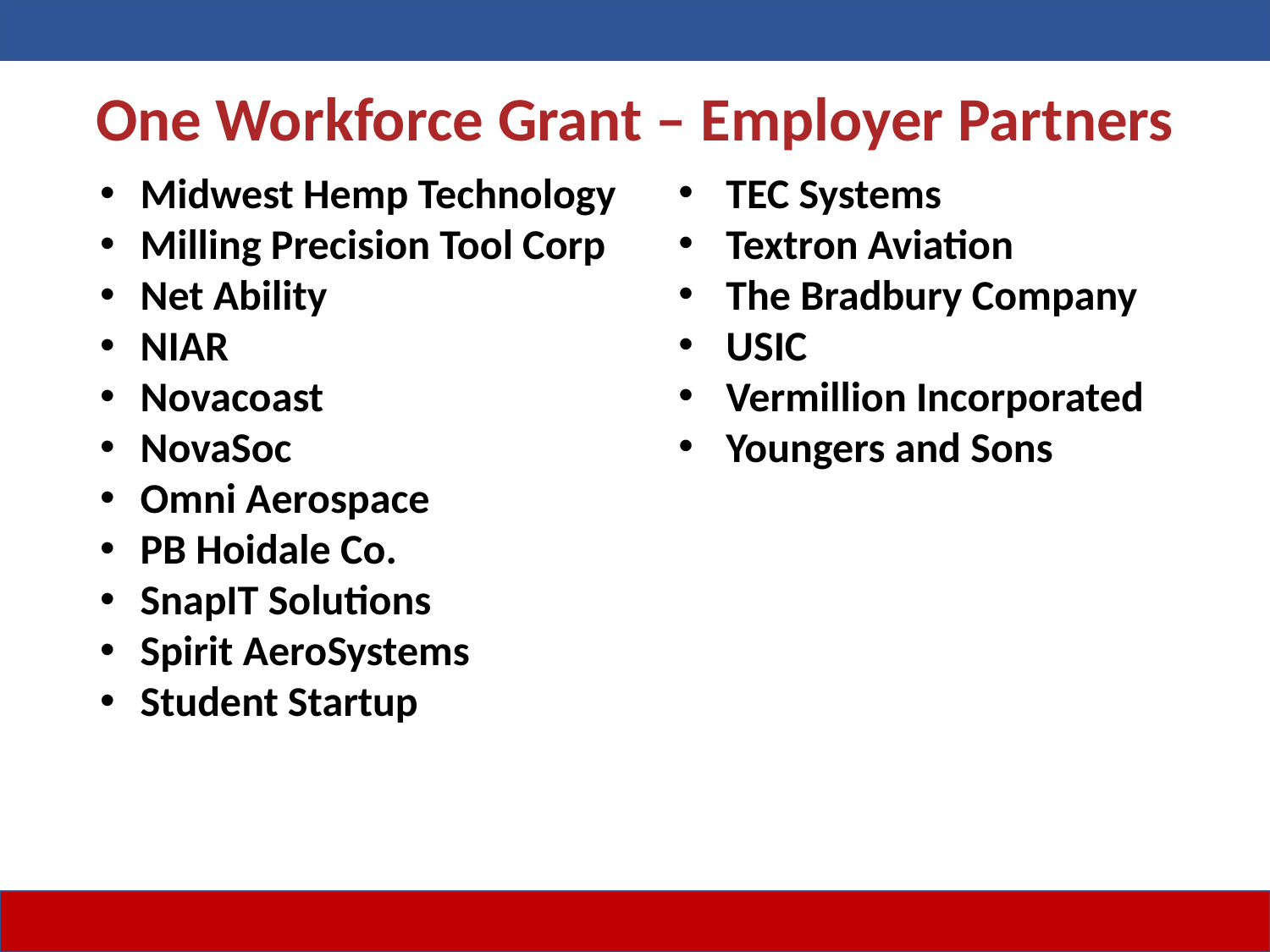

One Workforce Grant – Employer Partners

Midwest Hemp Technology
Milling Precision Tool Corp
Net Ability
NIAR
Novacoast
NovaSoc
Omni Aerospace
PB Hoidale Co.
SnapIT Solutions
Spirit AeroSystems
Student Startup

TEC Systems
Textron Aviation
The Bradbury Company
USIC
Vermillion Incorporated
Youngers and Sons